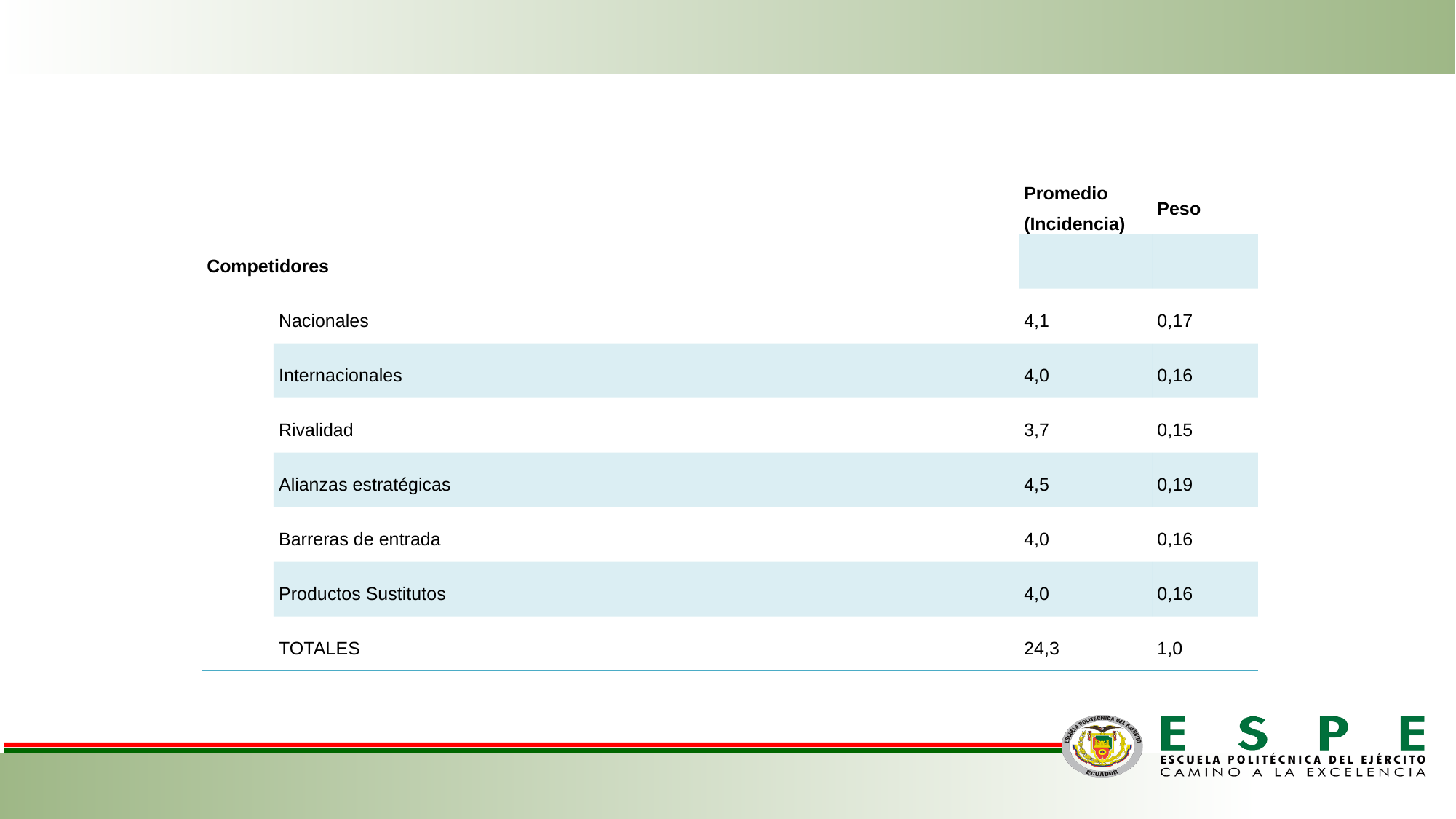

|  |  |  | Promedio (Incidencia) | Peso |
| --- | --- | --- | --- | --- |
| Competidores |  |  |  |  |
|  | Nacionales |  | 4,1 | 0,17 |
|  | Internacionales |  | 4,0 | 0,16 |
|  | Rivalidad |  | 3,7 | 0,15 |
|  | Alianzas estratégicas |  | 4,5 | 0,19 |
|  | Barreras de entrada |  | 4,0 | 0,16 |
|  | Productos Sustitutos |  | 4,0 | 0,16 |
|  | TOTALES |  | 24,3 | 1,0 |